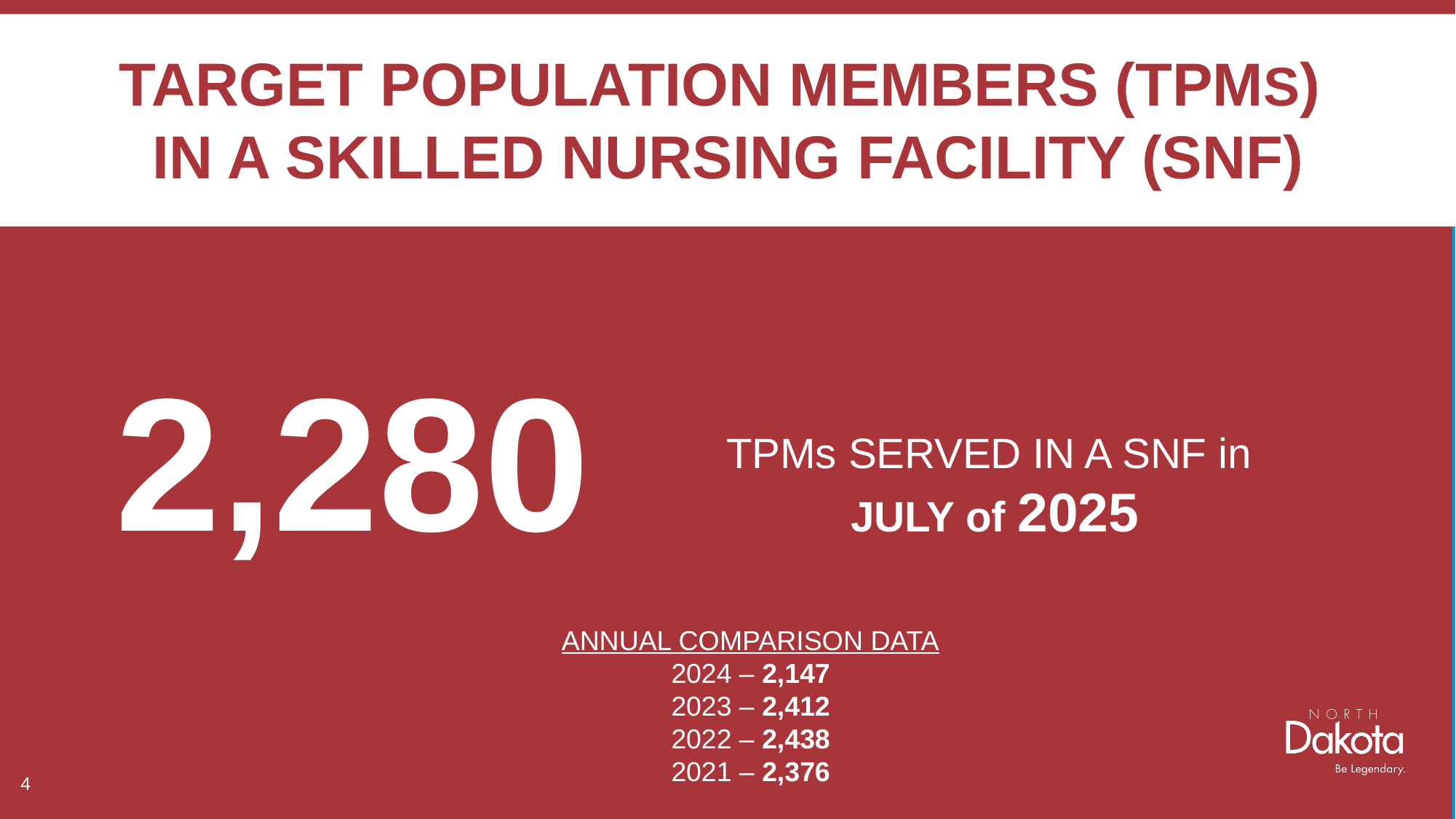

# TARGET POPULATION MEMBERS (TPMs) in a skilled nursing facility (snf)

2,280
TPMs SERVED IN A SNF in
JULY of 2025

ANNUAL COMPARISON DATA
2024 – 2,147
2023 – 2,412
2022 – 2,438
2021 – 2,376

4